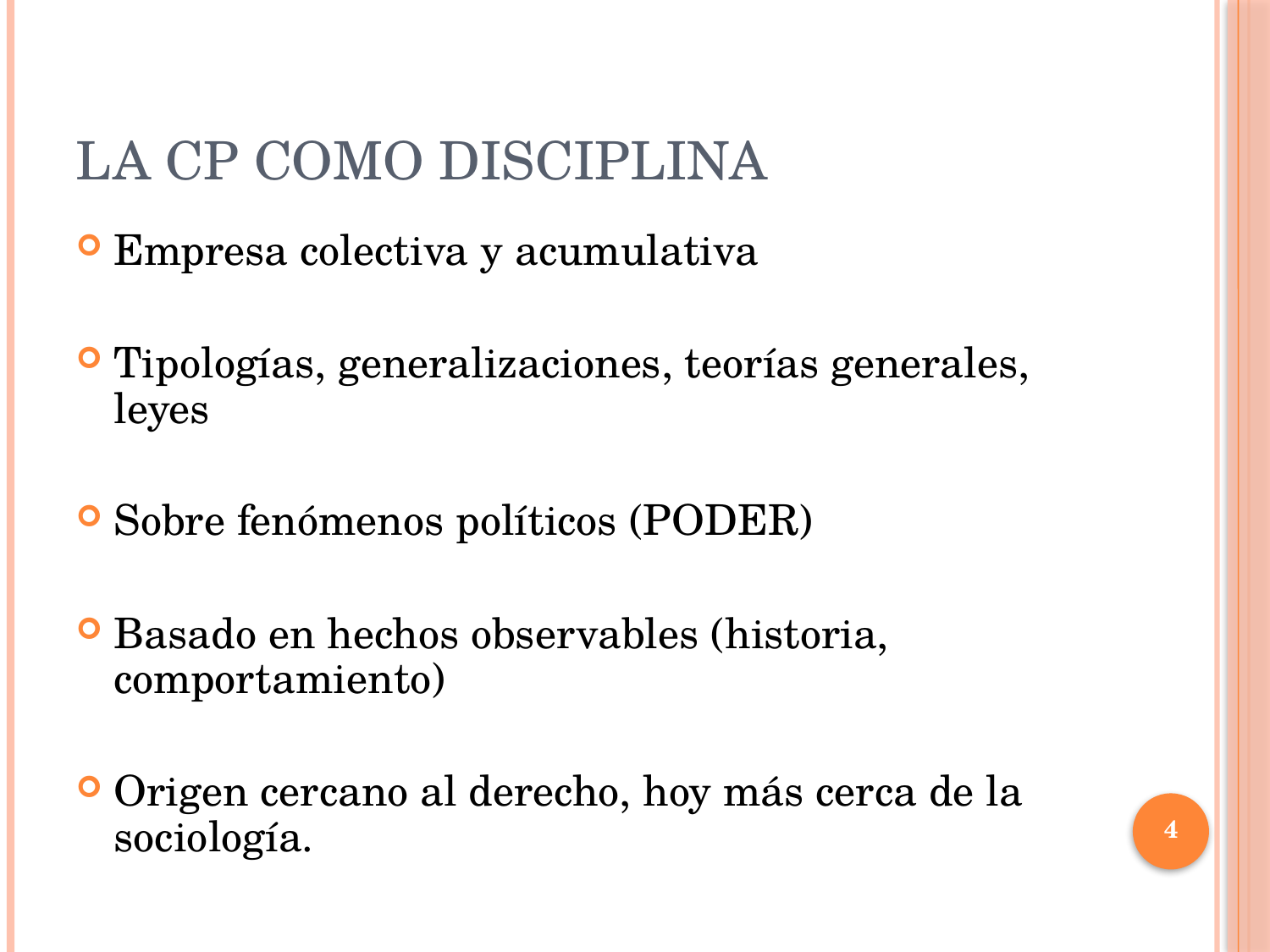

# La CP como disciplina
Empresa colectiva y acumulativa

Tipologías, generalizaciones, teorías generales, leyes

Sobre fenómenos políticos (PODER)

Basado en hechos observables (historia, comportamiento)

Origen cercano al derecho, hoy más cerca de la sociología.

4